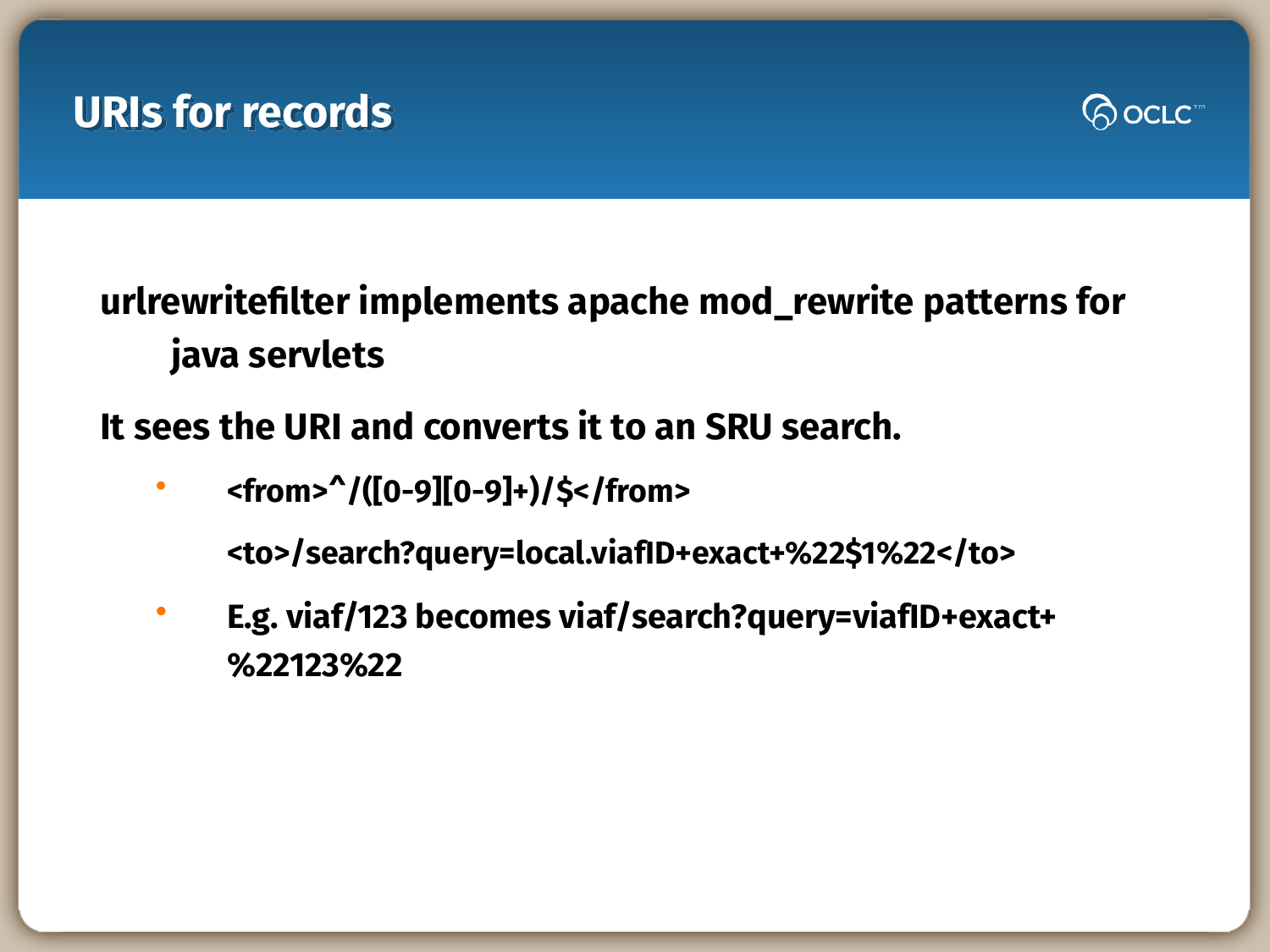

# URIs for records
urlrewritefilter implements apache mod_rewrite patterns for java servlets
It sees the URI and converts it to an SRU search.
<from>^/([0-9][0-9]+)/$</from>
	<to>/search?query=local.viafID+exact+%22$1%22</to>
E.g. viaf/123 becomes viaf/search?query=viafID+exact+%22123%22